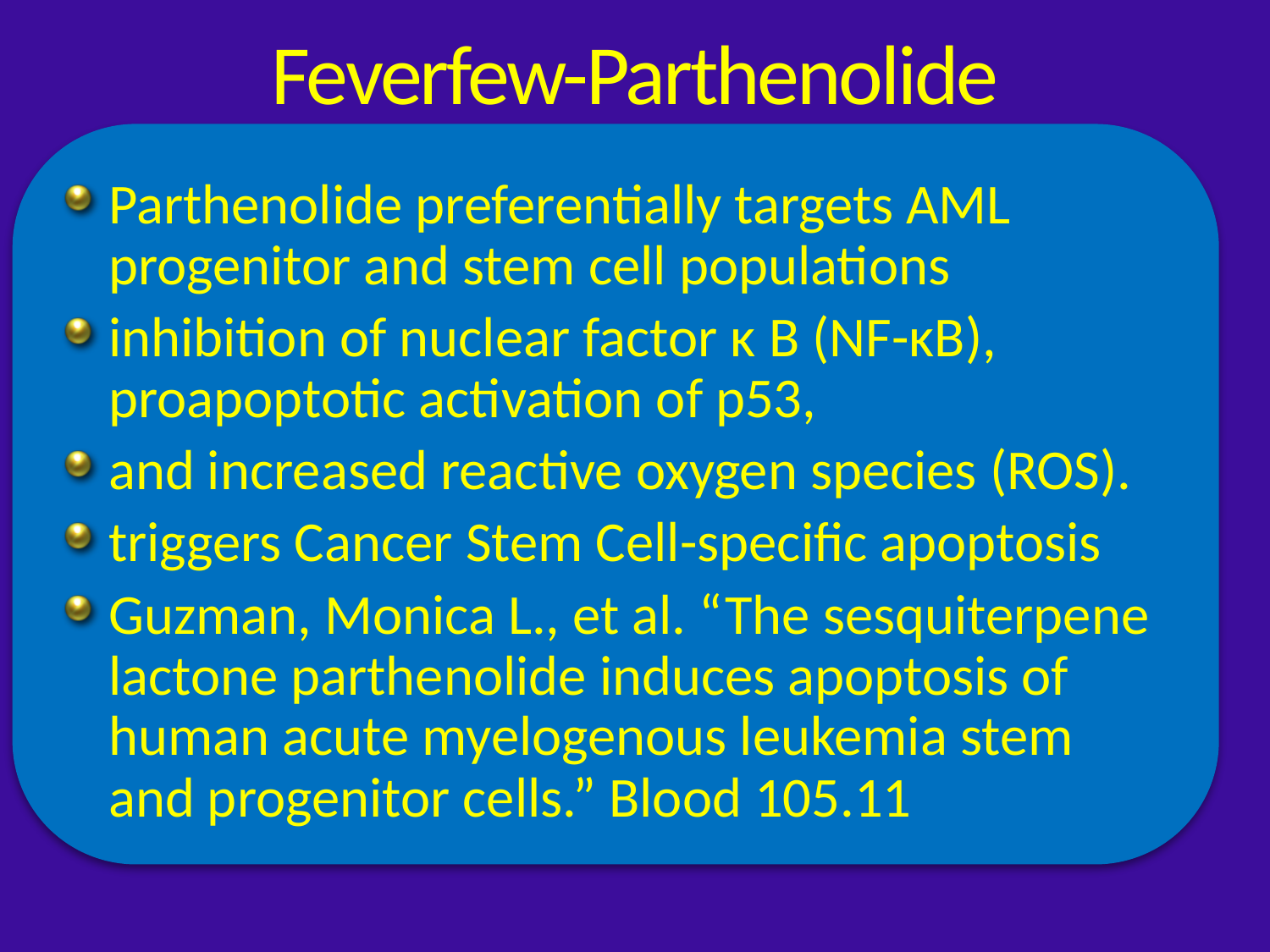

# Feverfew-Parthenolide

Parthenolide preferentially targets AML progenitor and stem cell populations
inhibition of nuclear factor κ B (NF-κB), proapoptotic activation of p53,
and increased reactive oxygen species (ROS).
triggers Cancer Stem Cell-specific apoptosis
Guzman, Monica L., et al. “The sesquiterpene lactone parthenolide induces apoptosis of human acute myelogenous leukemia stem and progenitor cells.” Blood 105.11